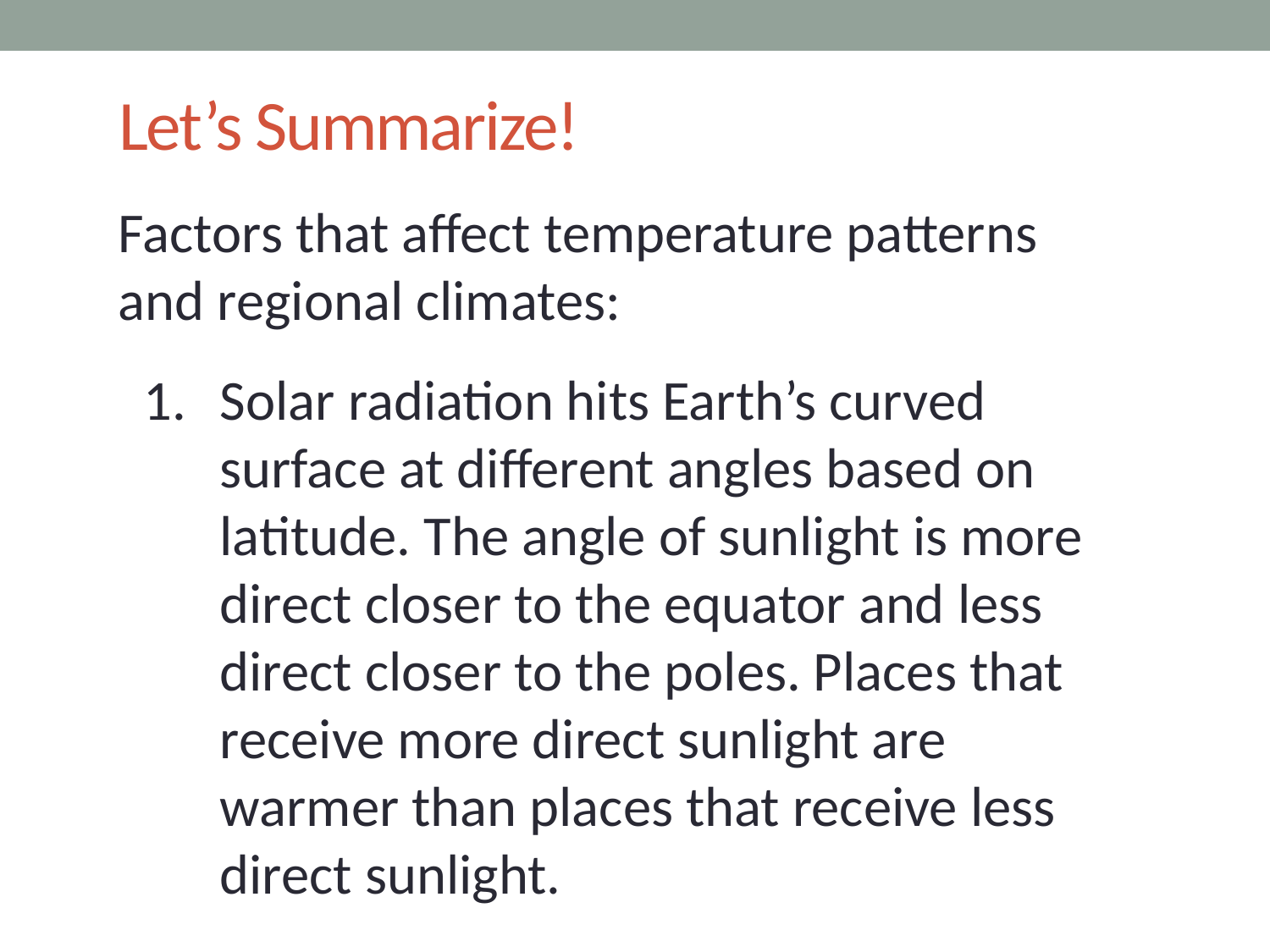

# Let’s Summarize!
Factors that affect temperature patterns and regional climates:
Solar radiation hits Earth’s curved surface at different angles based on latitude. The angle of sunlight is more direct closer to the equator and less direct closer to the poles. Places that receive more direct sunlight are warmer than places that receive less direct sunlight.